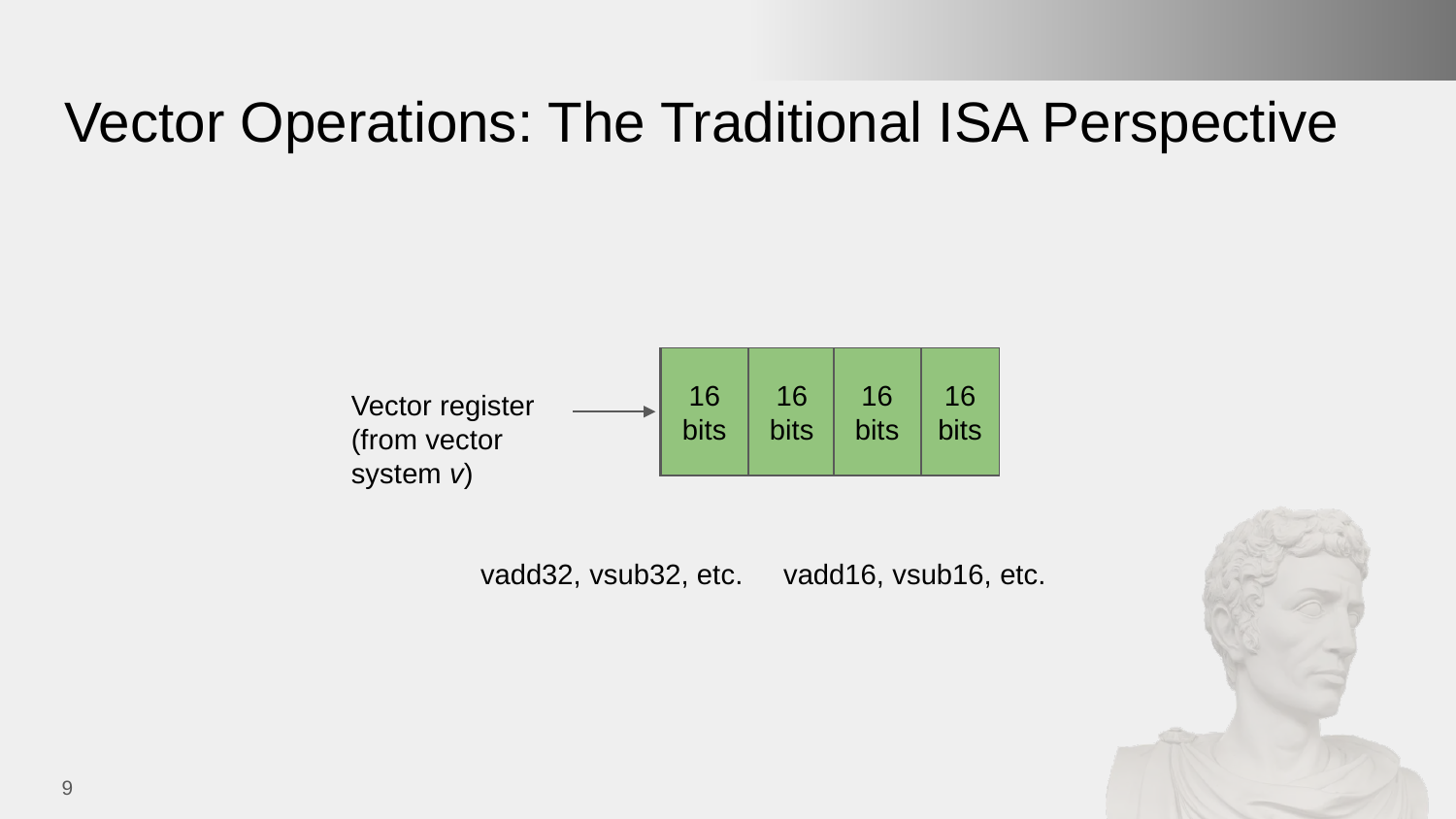

# Vector Operations: The Traditional ISA Perspective

16 bits
16 bits
16 bits
16 bits
64 bits
32 bits
32 bits
Vector register (from vector system v)
vadd32, vsub32, etc.

vadd16, vsub16, etc.

9